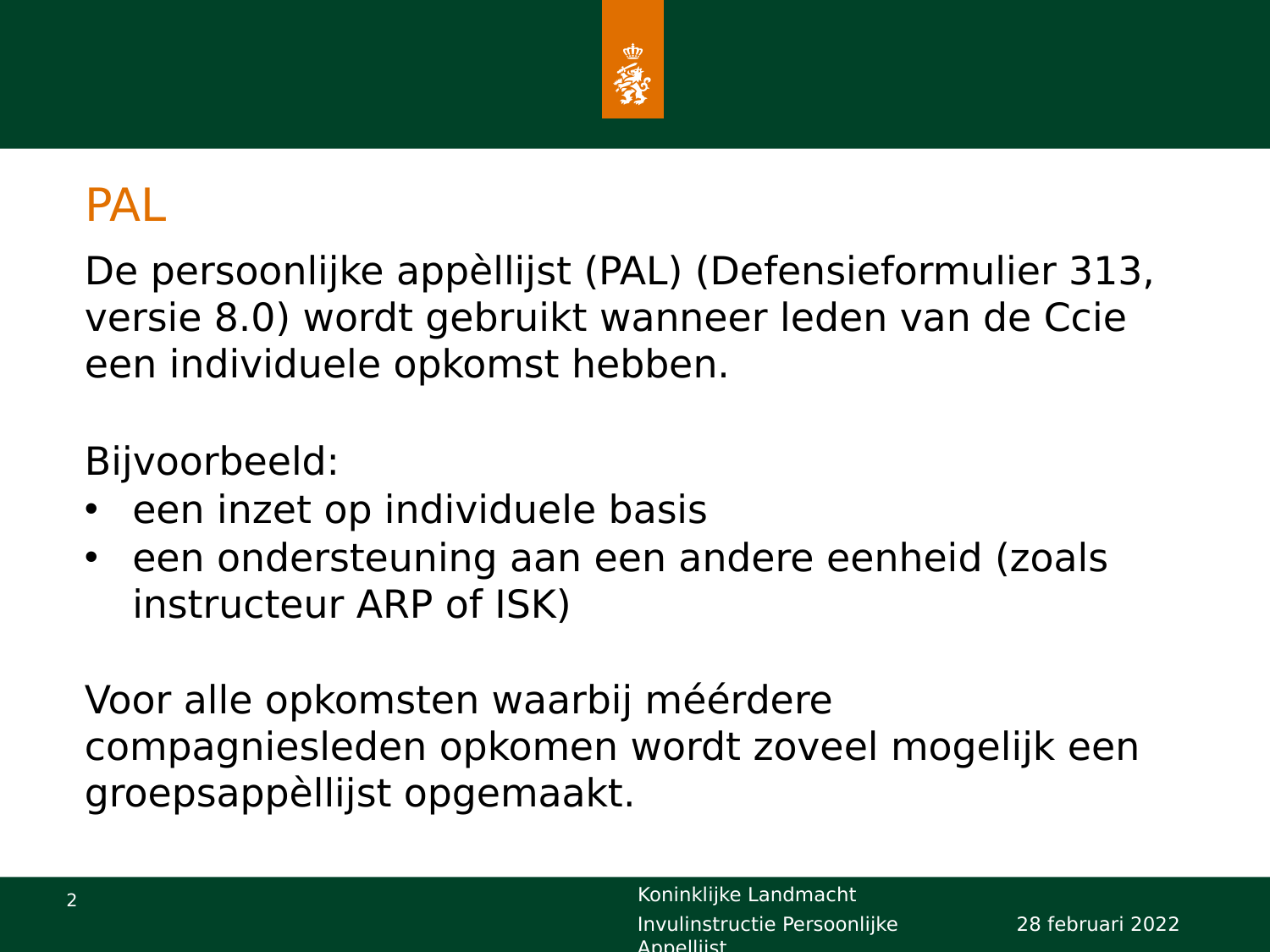

# PAL
De persoonlijke appèllijst (PAL) (Defensieformulier 313, versie 8.0) wordt gebruikt wanneer leden van de Ccie een individuele opkomst hebben.

Bijvoorbeeld:
een inzet op individuele basis
een ondersteuning aan een andere eenheid (zoals instructeur ARP of ISK)
Voor alle opkomsten waarbij méérdere compagniesleden opkomen wordt zoveel mogelijk een groepsappèllijst opgemaakt.
28 februari 2022